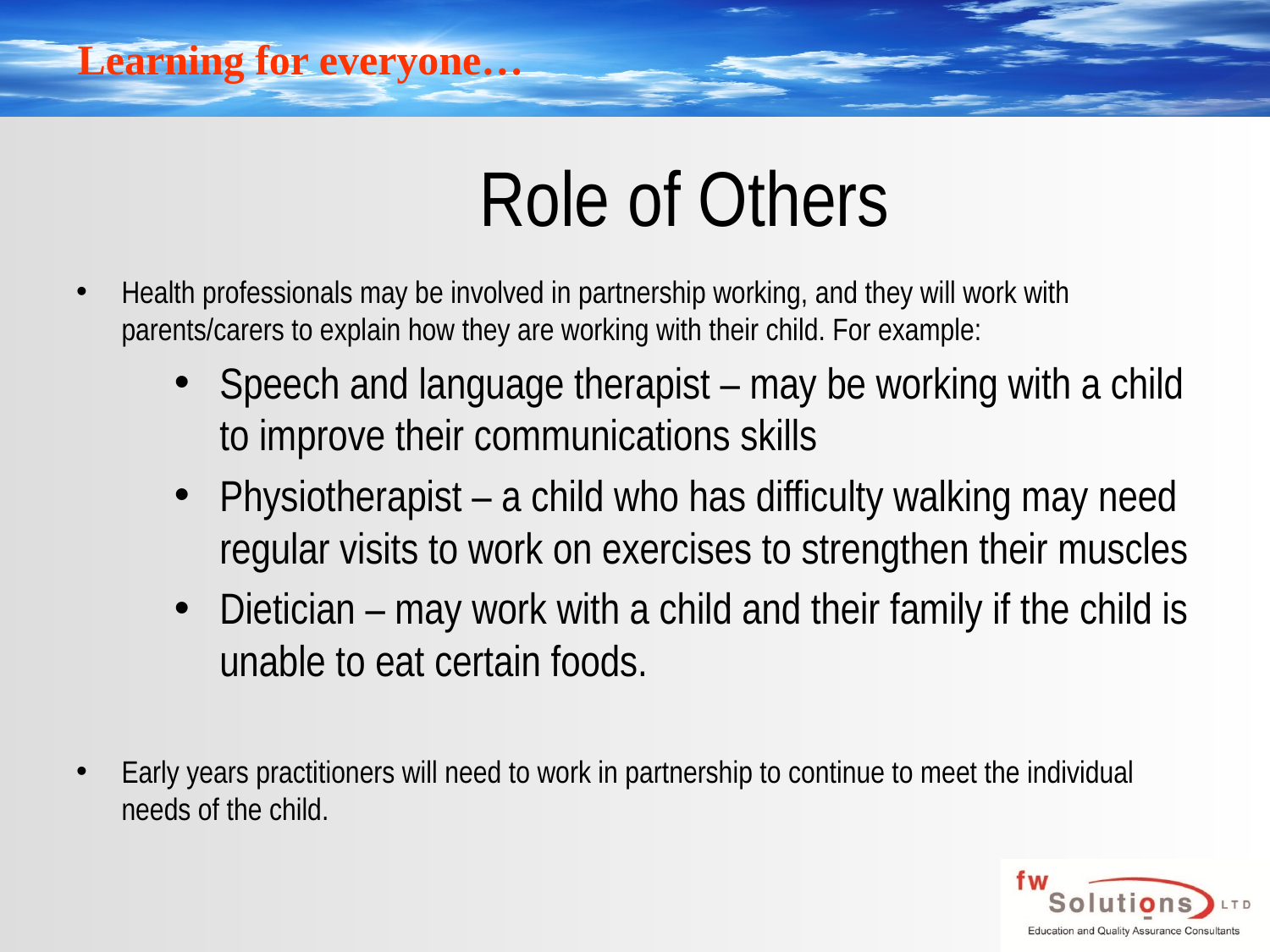

# Role of Others
Health professionals may be involved in partnership working, and they will work with parents/carers to explain how they are working with their child. For example:
Speech and language therapist – may be working with a child to improve their communications skills
Physiotherapist – a child who has difficulty walking may need regular visits to work on exercises to strengthen their muscles
Dietician – may work with a child and their family if the child is unable to eat certain foods.

Early years practitioners will need to work in partnership to continue to meet the individual needs of the child.